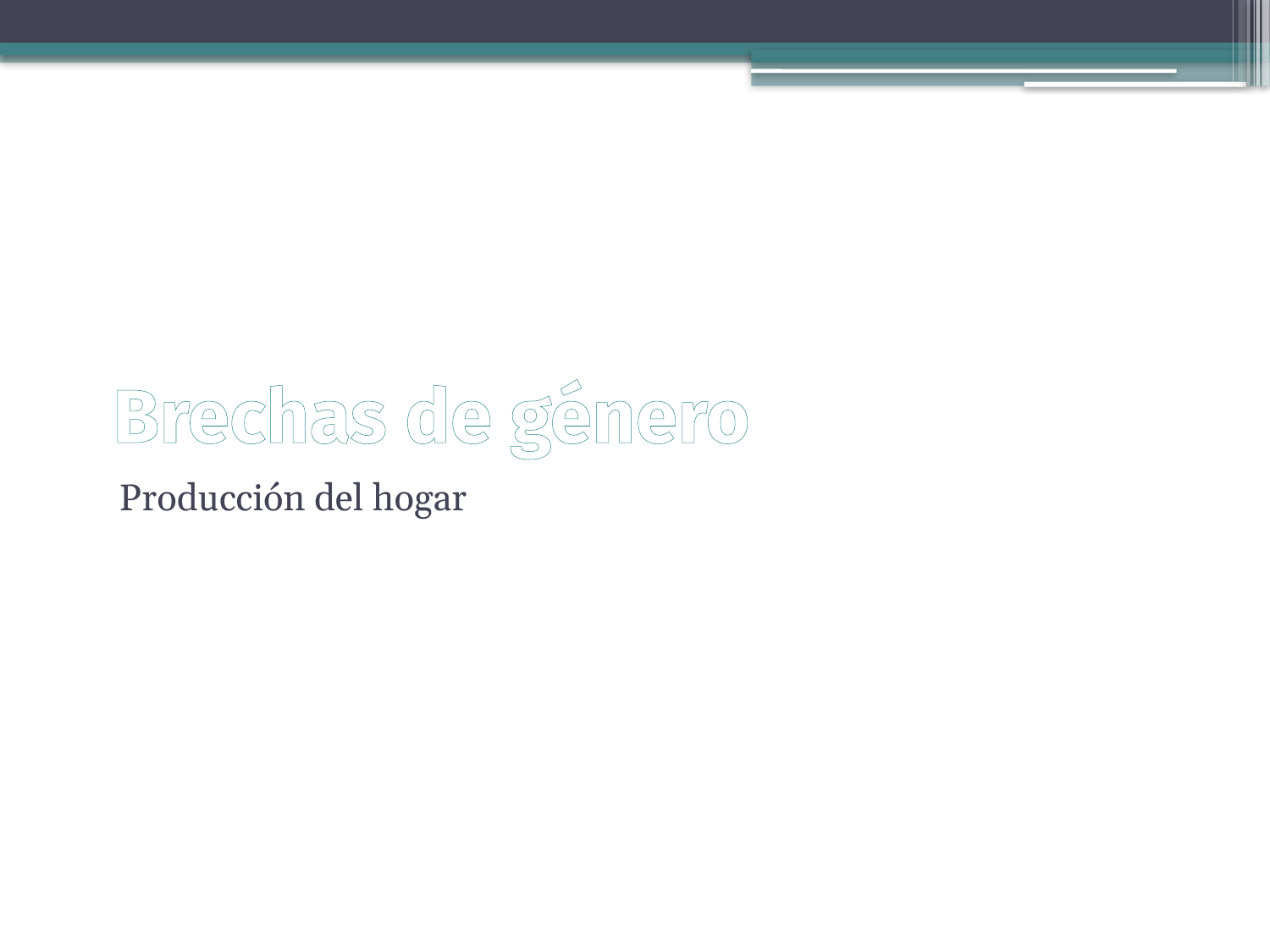

# Brechas de género
Producción del hogar